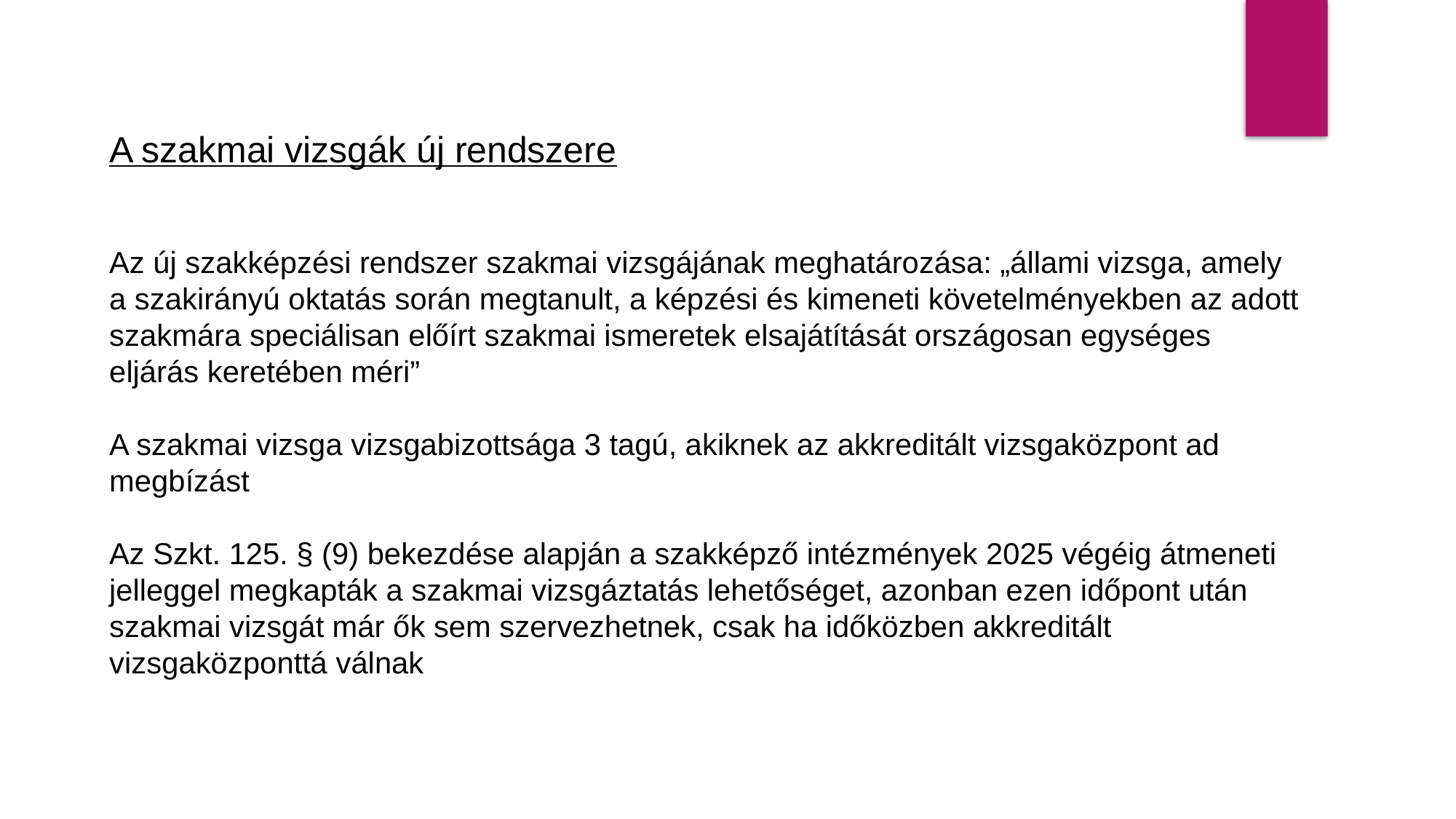

A szakmai vizsgák új rendszere

Az új szakképzési rendszer szakmai vizsgájának meghatározása: „állami vizsga, amely a szakirányú oktatás során megtanult, a képzési és kimeneti követelményekben az adott szakmára speciálisan előírt szakmai ismeretek elsajátítását országosan egységes eljárás keretében méri”

A szakmai vizsga vizsgabizottsága 3 tagú, akiknek az akkreditált vizsgaközpont ad megbízást

Az Szkt. 125. § (9) bekezdése alapján a szakképző intézmények 2025 végéig átmeneti jelleggel megkapták a szakmai vizsgáztatás lehetőséget, azonban ezen időpont után szakmai vizsgát már ők sem szervezhetnek, csak ha időközben akkreditált vizsgaközponttá válnak